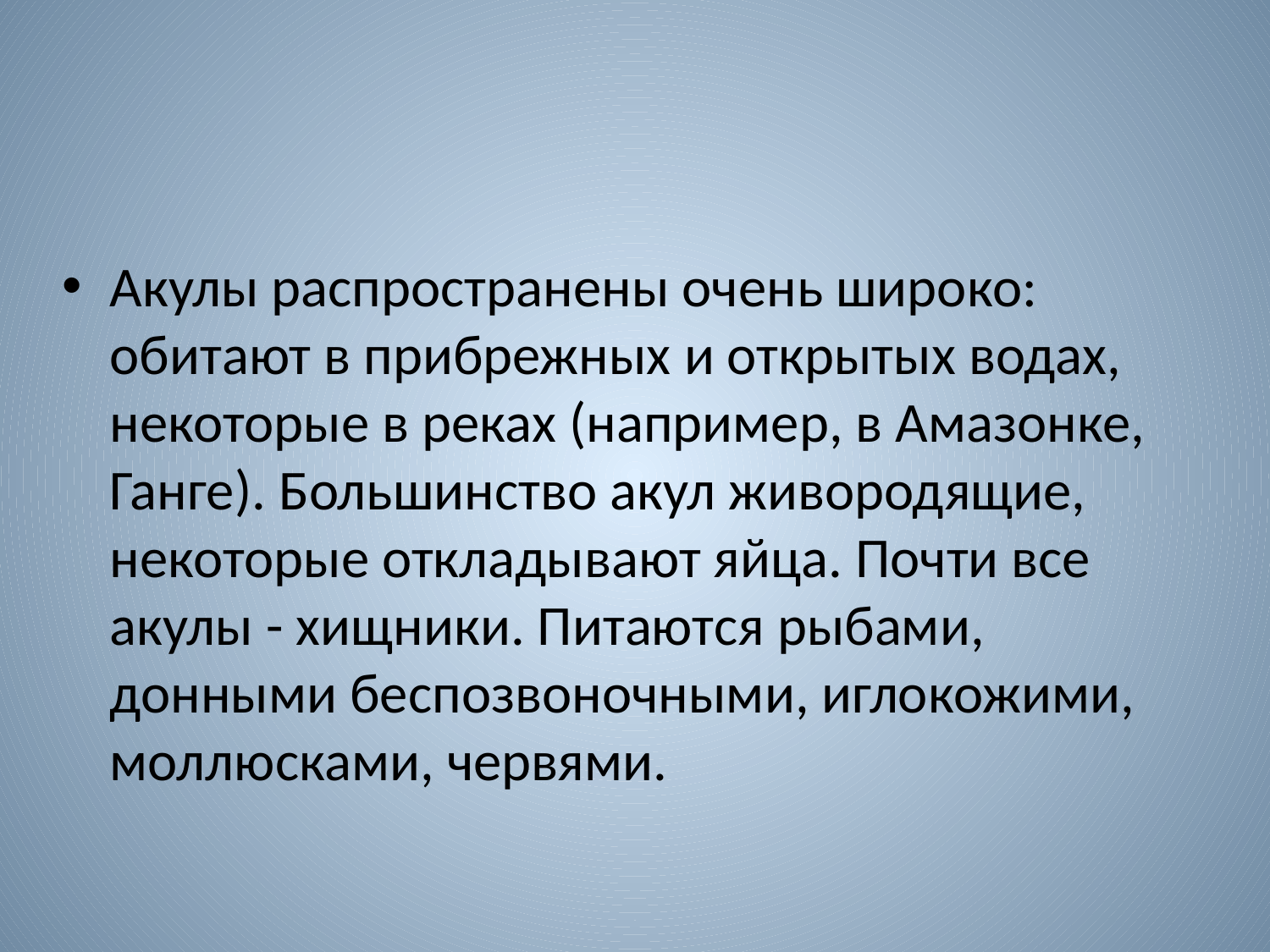

Акулы распространены очень широко: обитают в прибрежных и открытых водах, некоторые в реках (например, в Амазонке, Ганге). Большинство акул живородящие, некоторые откладывают яйца. Почти все акулы - хищники. Питаются рыбами, донными беспозвоночными, иглокожими, моллюсками, червями.